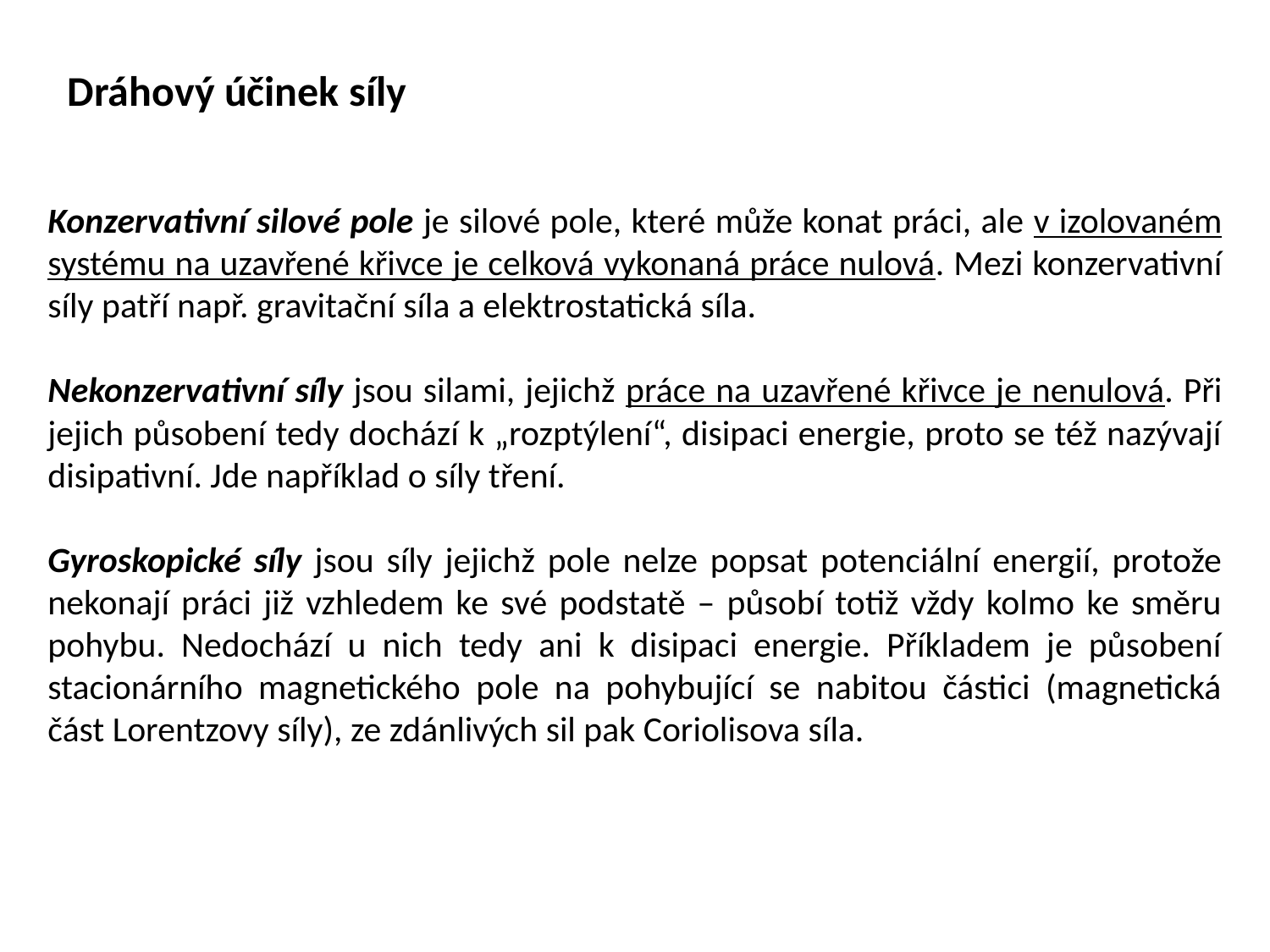

Dráhový účinek síly
Konzervativní silové pole je silové pole, které může konat práci, ale v izolovaném systému na uzavřené křivce je celková vykonaná práce nulová. Mezi konzervativní síly patří např. gravitační síla a elektrostatická síla.

Nekonzervativní síly jsou silami, jejichž práce na uzavřené křivce je nenulová. Při jejich působení tedy dochází k „rozptýlení“, disipaci energie, proto se též nazývají disipativní. Jde například o síly tření.

Gyroskopické síly jsou síly jejichž pole nelze popsat potenciální energií, protože nekonají práci již vzhledem ke své podstatě – působí totiž vždy kolmo ke směru pohybu. Nedochází u nich tedy ani k disipaci energie. Příkladem je působení stacionárního magnetického pole na pohybující se nabitou částici (magnetická část Lorentzovy síly), ze zdánlivých sil pak Coriolisova síla.